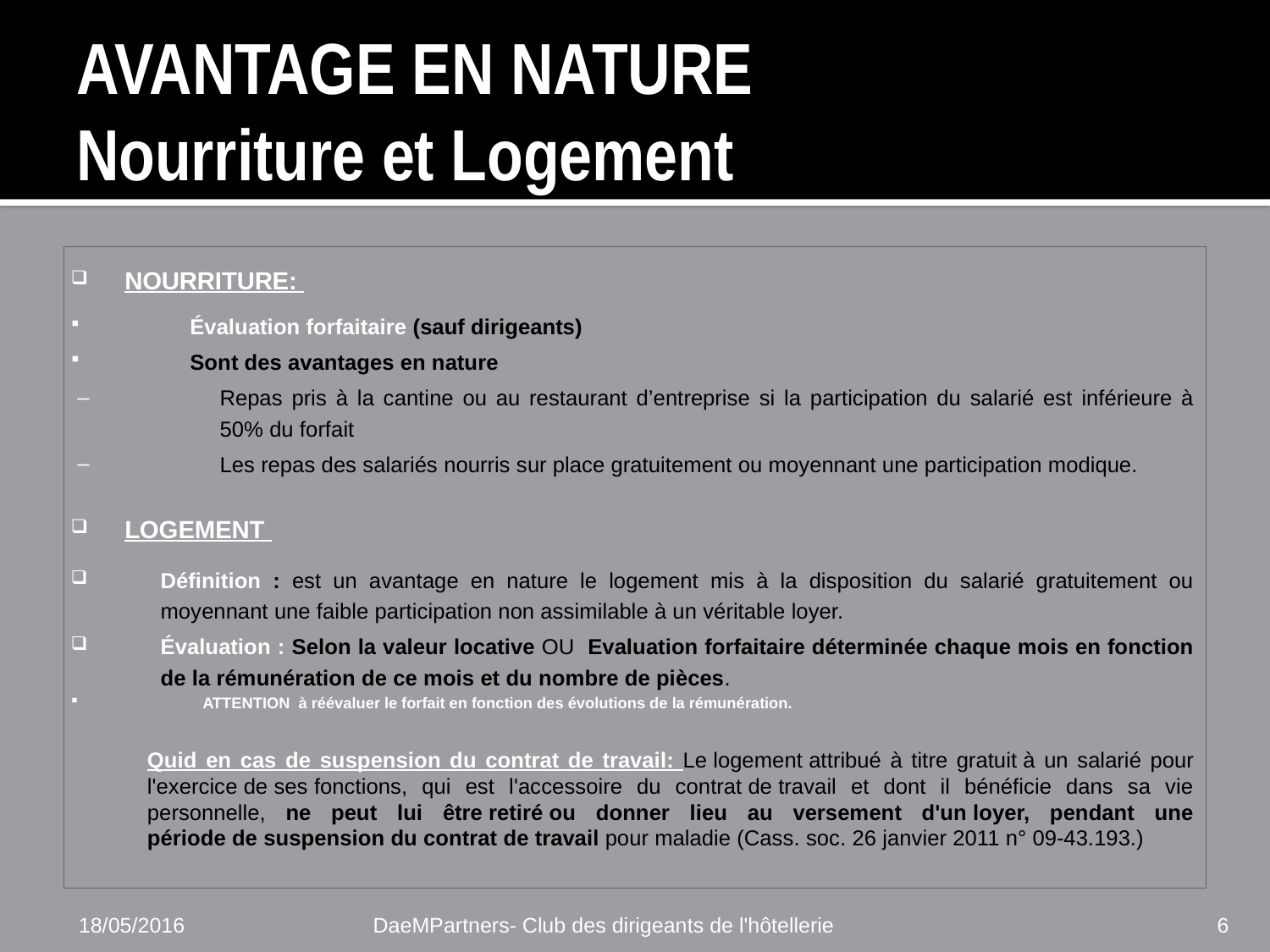

# AVANTAGE EN NATURE Nourriture et Logement
NOURRITURE:

Évaluation forfaitaire (sauf dirigeants)
Sont des avantages en nature
Repas pris à la cantine ou au restaurant d’entreprise si la participation du salarié est inférieure à 50% du forfait
Les repas des salariés nourris sur place gratuitement ou moyennant une participation modique.

LOGEMENT

Définition : est un avantage en nature le logement mis à la disposition du salarié gratuitement ou moyennant une faible participation non assimilable à un véritable loyer.
Évaluation : Selon la valeur locative OU  Evaluation forfaitaire déterminée chaque mois en fonction de la rémunération de ce mois et du nombre de pièces.
ATTENTION  à réévaluer le forfait en fonction des évolutions de la rémunération.

Quid en cas de suspension du contrat de travail: Le logement attribué à titre gratuit à un salarié pour l'exercice de ses fonctions, qui est l'accessoire du contrat de travail et dont il bénéficie dans sa vie personnelle, ne peut lui être retiré ou donner lieu au versement d'un loyer, pendant une période de suspension du contrat de travail pour maladie (Cass. soc. 26 janvier 2011 n° 09-43.193.)

18/05/2016
DaeMPartners- Club des dirigeants de l'hôtellerie
6